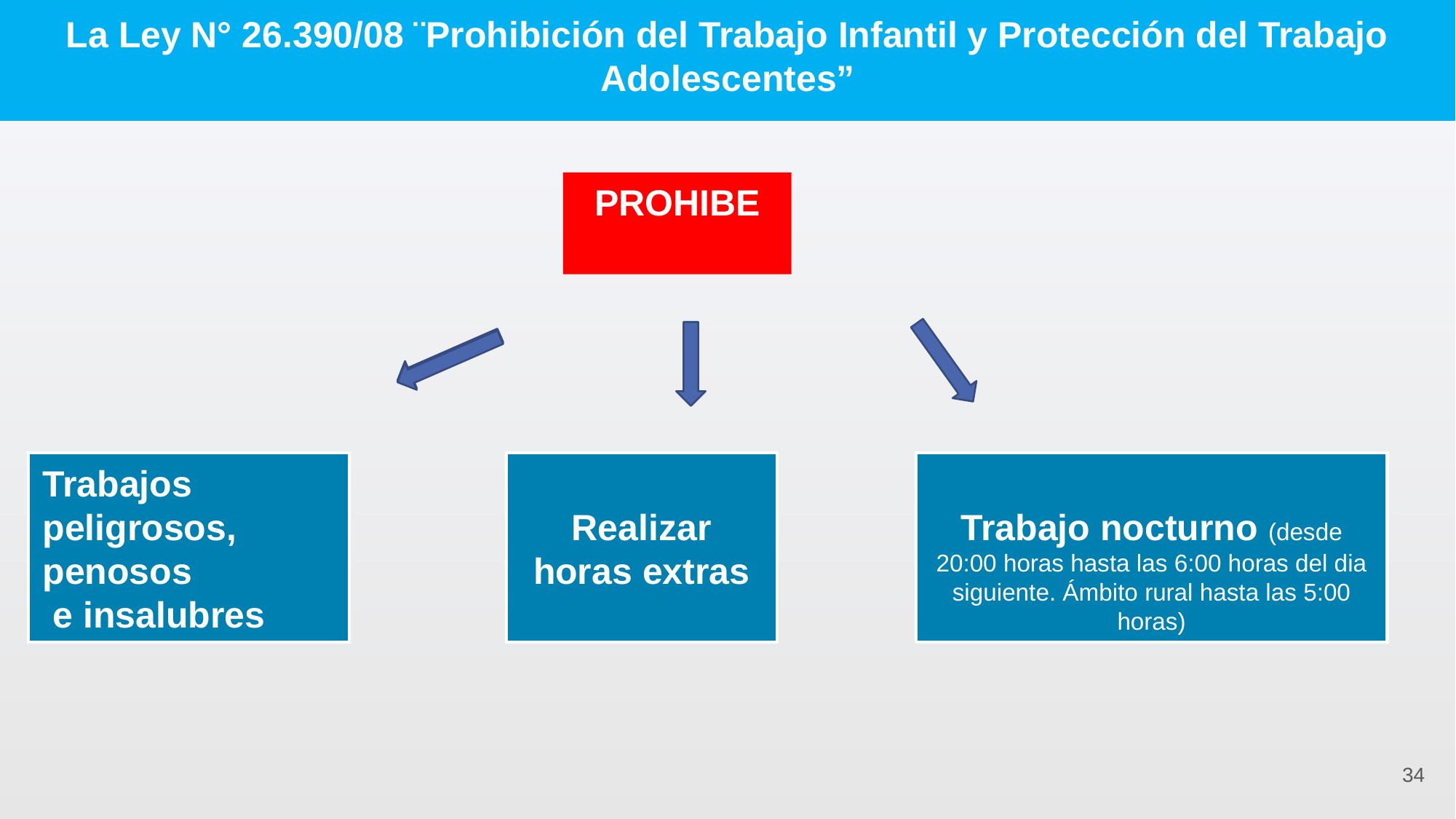

# La Ley N° 26.390/08 ¨Prohibición del Trabajo Infantil y Protección del Trabajo Adolescentes”
PROHIBE

Trabajos peligrosos, penosos
 e insalubres

Realizar horas extras

Trabajo nocturno (desde 20:00 horas hasta las 6:00 horas del dia siguiente. Ámbito rural hasta las 5:00 horas)
34